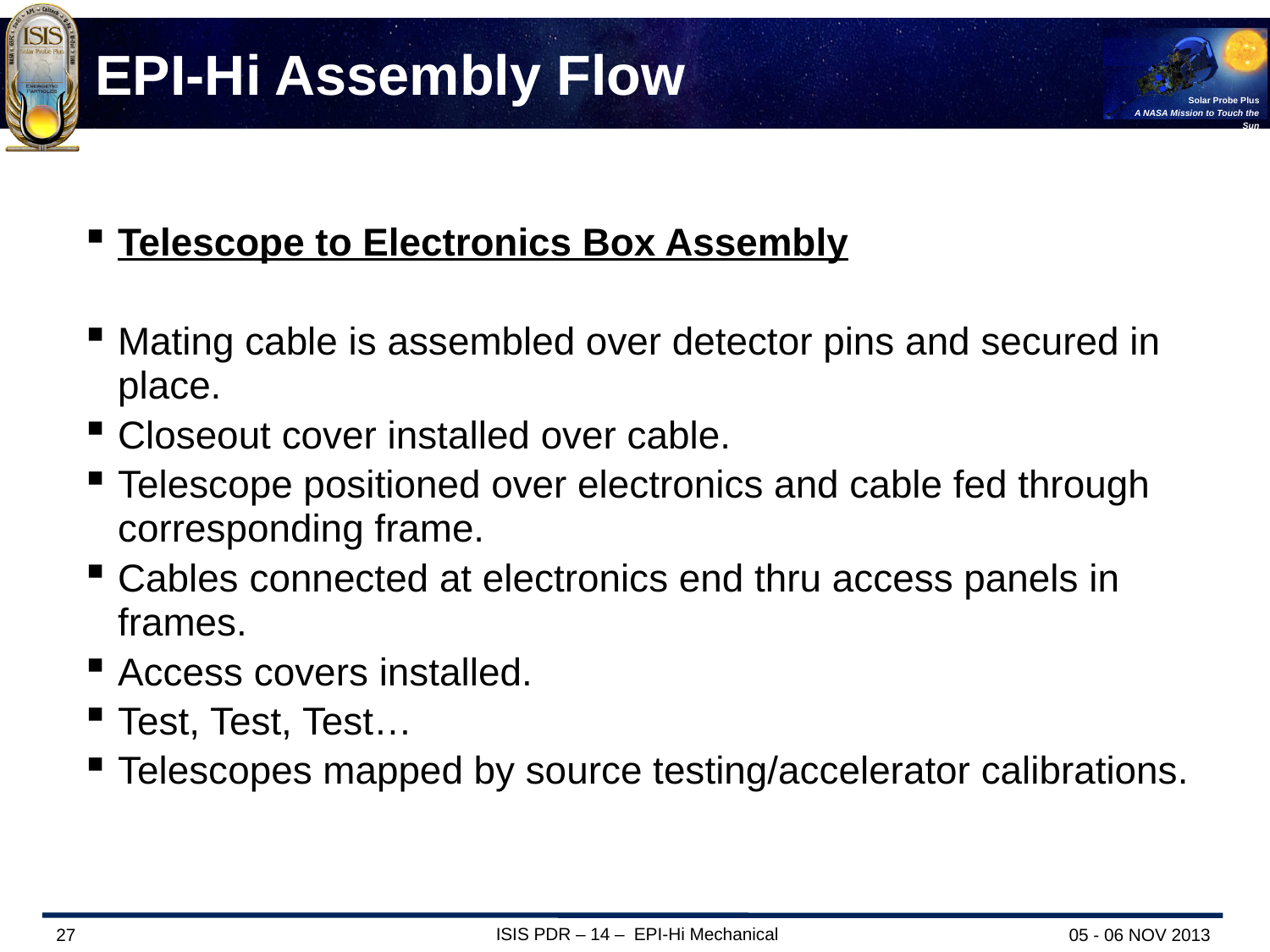

# EPI-Hi Assembly Flow
Telescope to Electronics Box Assembly

Mating cable is assembled over detector pins and secured in place.
Closeout cover installed over cable.
Telescope positioned over electronics and cable fed through corresponding frame.
Cables connected at electronics end thru access panels in frames.
Access covers installed.
Test, Test, Test…
Telescopes mapped by source testing/accelerator calibrations.